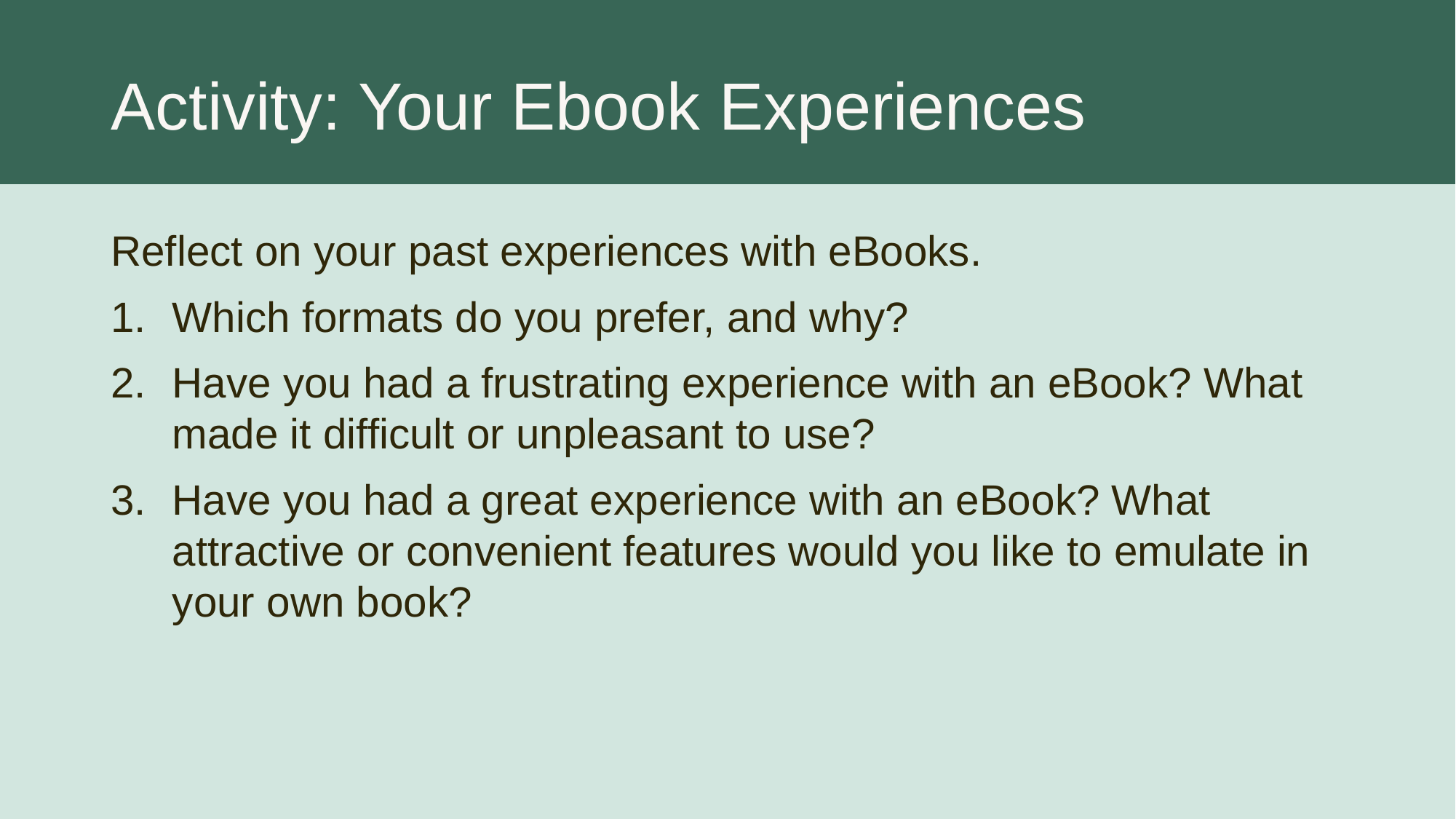

# Activity: Your Ebook Experiences
Reflect on your past experiences with eBooks.
Which formats do you prefer, and why?
Have you had a frustrating experience with an eBook? What made it difficult or unpleasant to use?
Have you had a great experience with an eBook? What attractive or convenient features would you like to emulate in your own book?